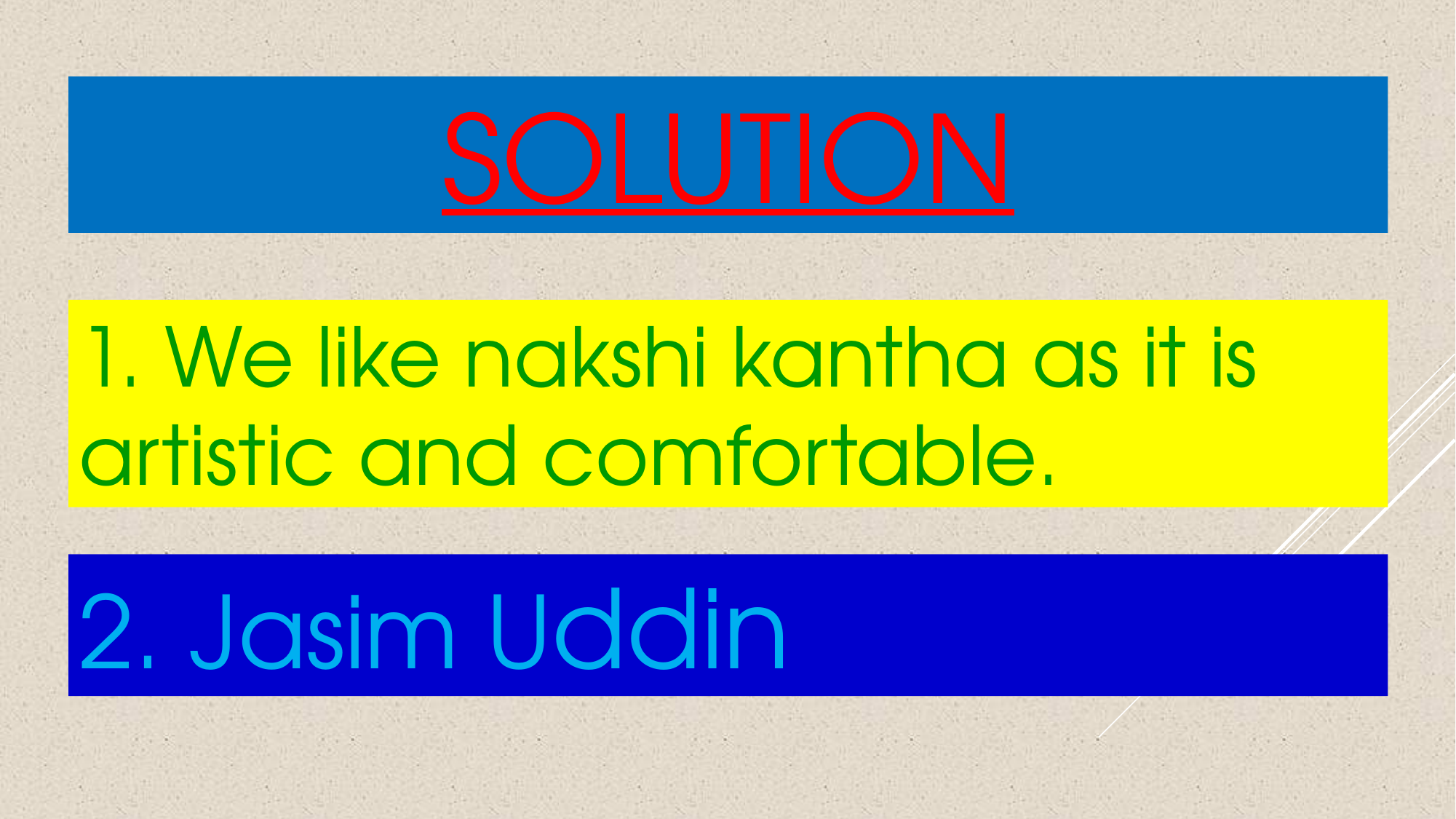

SOLUTION
1. We like nakshi kantha as it is artistic and comfortable.
2. Jasim Uddin